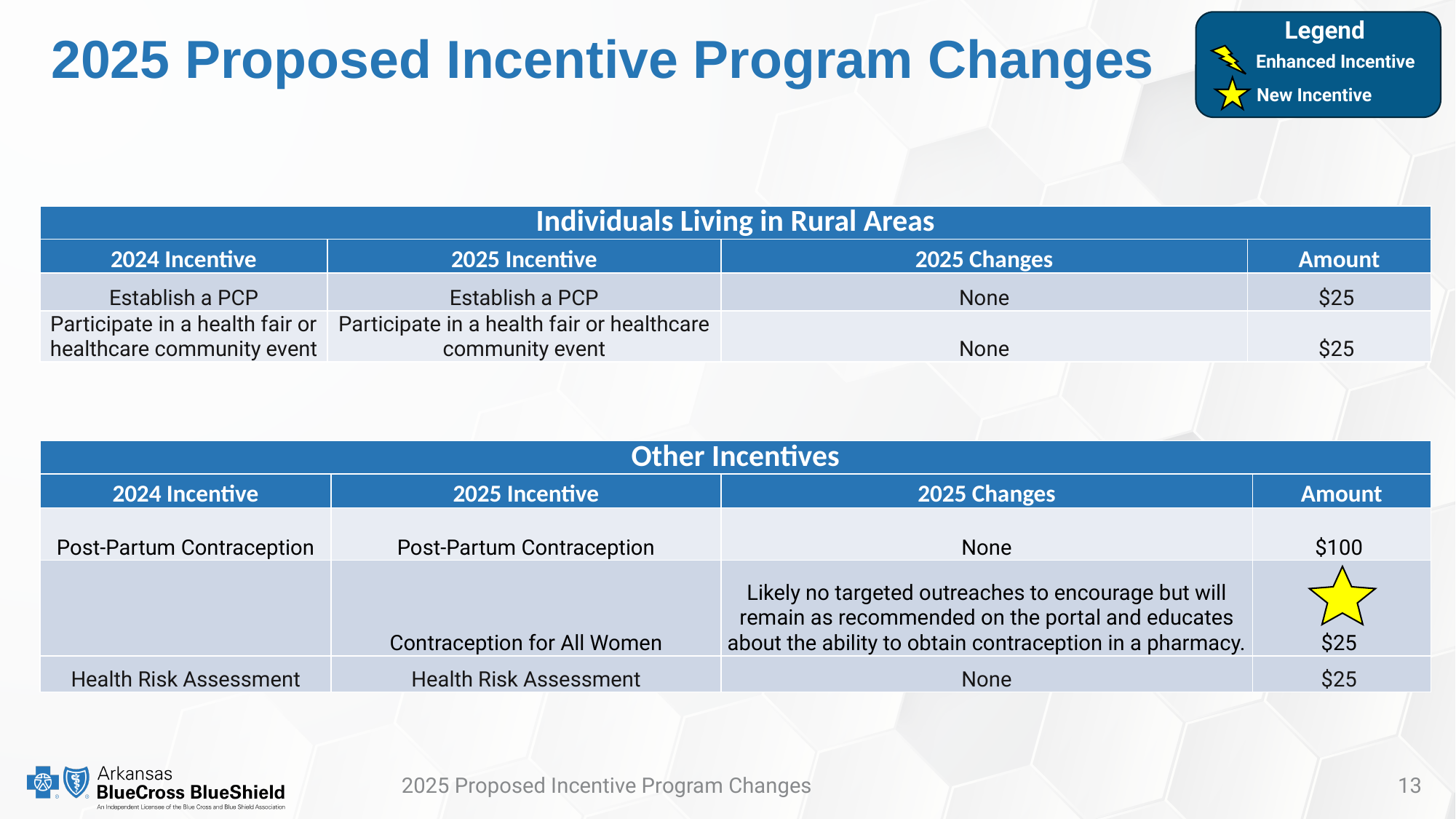

Legend

Enhanced Incentive

New Incentive

# 2025 Proposed Incentive Program Changes

| Individuals Living in Rural Areas |  |  |  |
| --- | --- | --- | --- |
| 2024 Incentive | 2025 Incentive | 2025 Changes | Amount |
| Establish a PCP | Establish a PCP | None | $25 |
| Participate in a health fair or healthcare community event | Participate in a health fair or healthcare community event | None | $25 |
| Other Incentives |  |  |  |
| --- | --- | --- | --- |
| 2024 Incentive | 2025 Incentive | 2025 Changes | Amount |
| Post-Partum Contraception | Post-Partum Contraception | None | $100 |
|  | Contraception for All Women | Likely no targeted outreaches to encourage but will remain as recommended on the portal and educates about the ability to obtain contraception in a pharmacy. | $25 |
| Health Risk Assessment | Health Risk Assessment | None | $25 |

2025 Proposed Incentive Program Changes
13